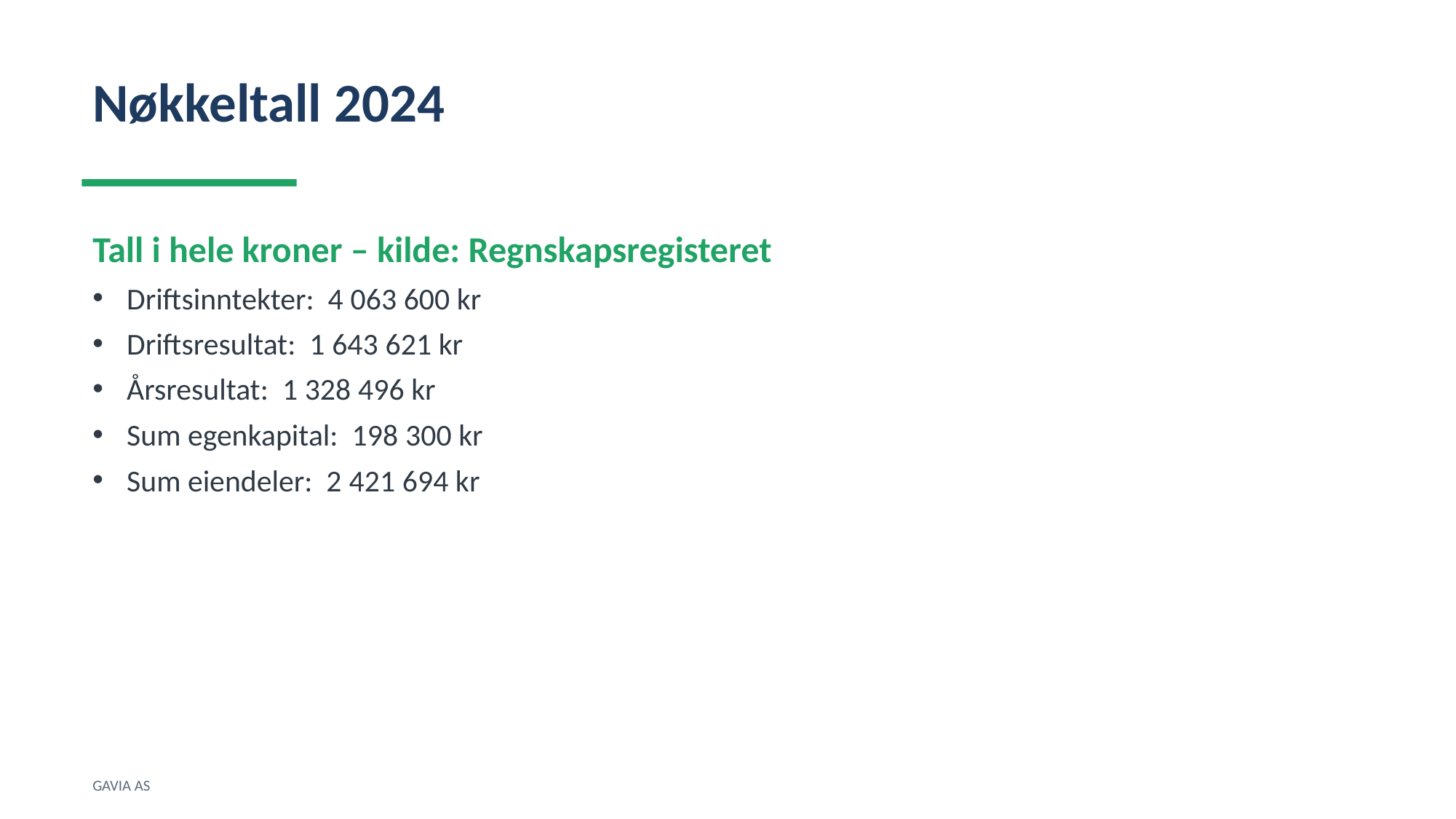

Nøkkeltall 2024

Tall i hele kroner – kilde: Regnskapsregisteret
Driftsinntekter:  4 063 600 kr
Driftsresultat:  1 643 621 kr
Årsresultat:  1 328 496 kr
Sum egenkapital:  198 300 kr
Sum eiendeler:  2 421 694 kr
GAVIA AS